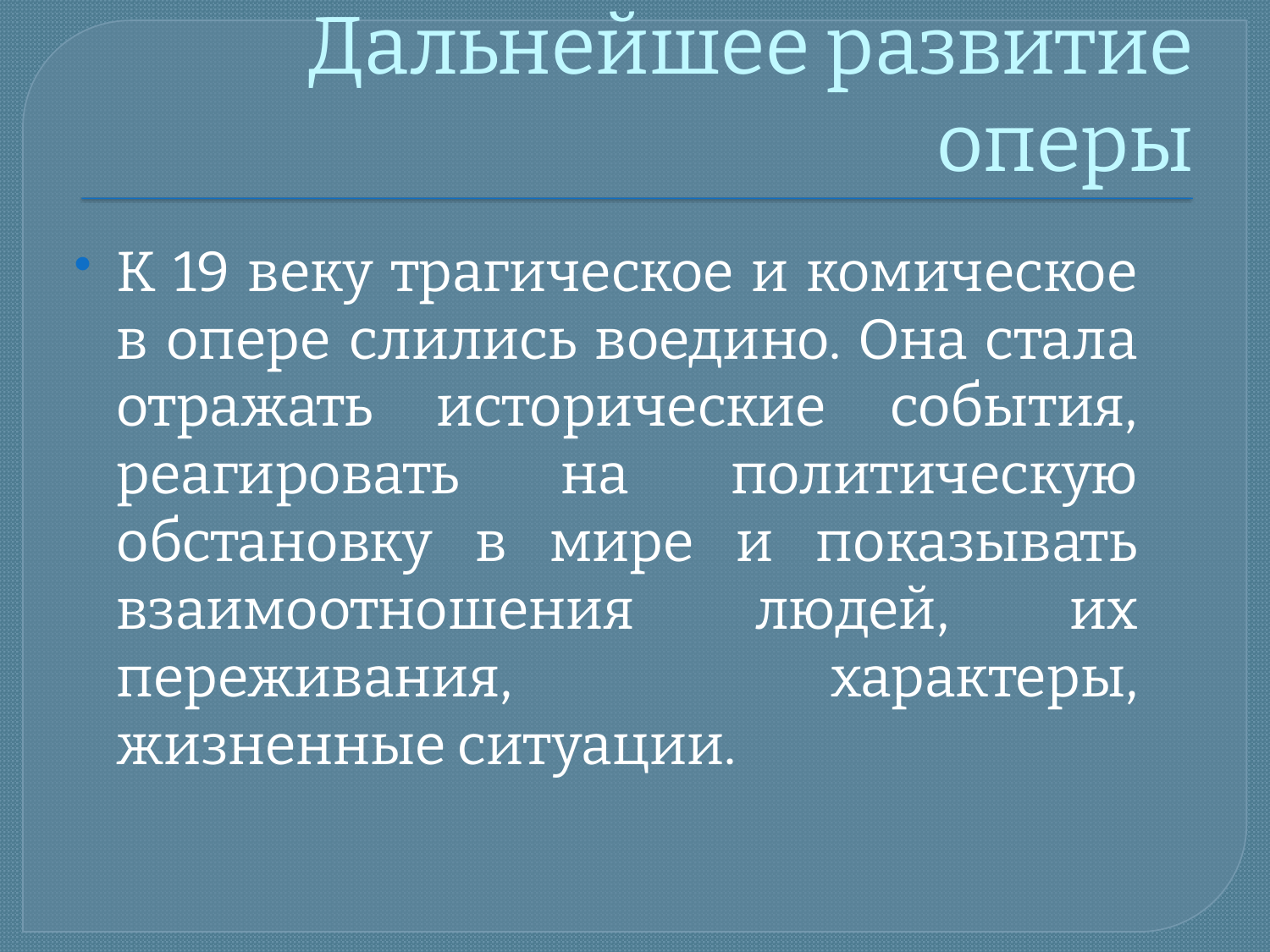

# Дальнейшее развитие оперы
К 19 веку трагическое и комическое в опере слились воедино. Она стала отражать исторические события, реагировать на политическую обстановку в мире и показывать взаимоотношения людей, их переживания, характеры, жизненные ситуации.